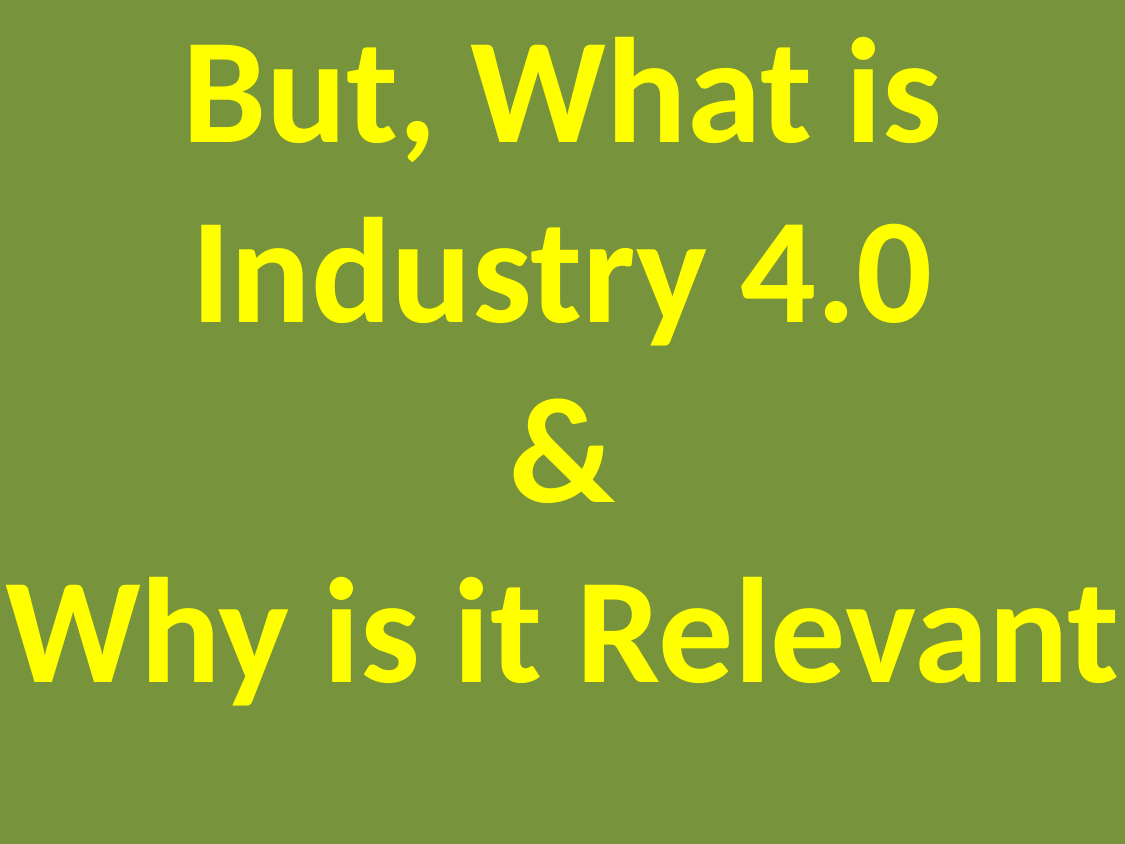

But, What is Industry 4.0
&
Why is it Relevant